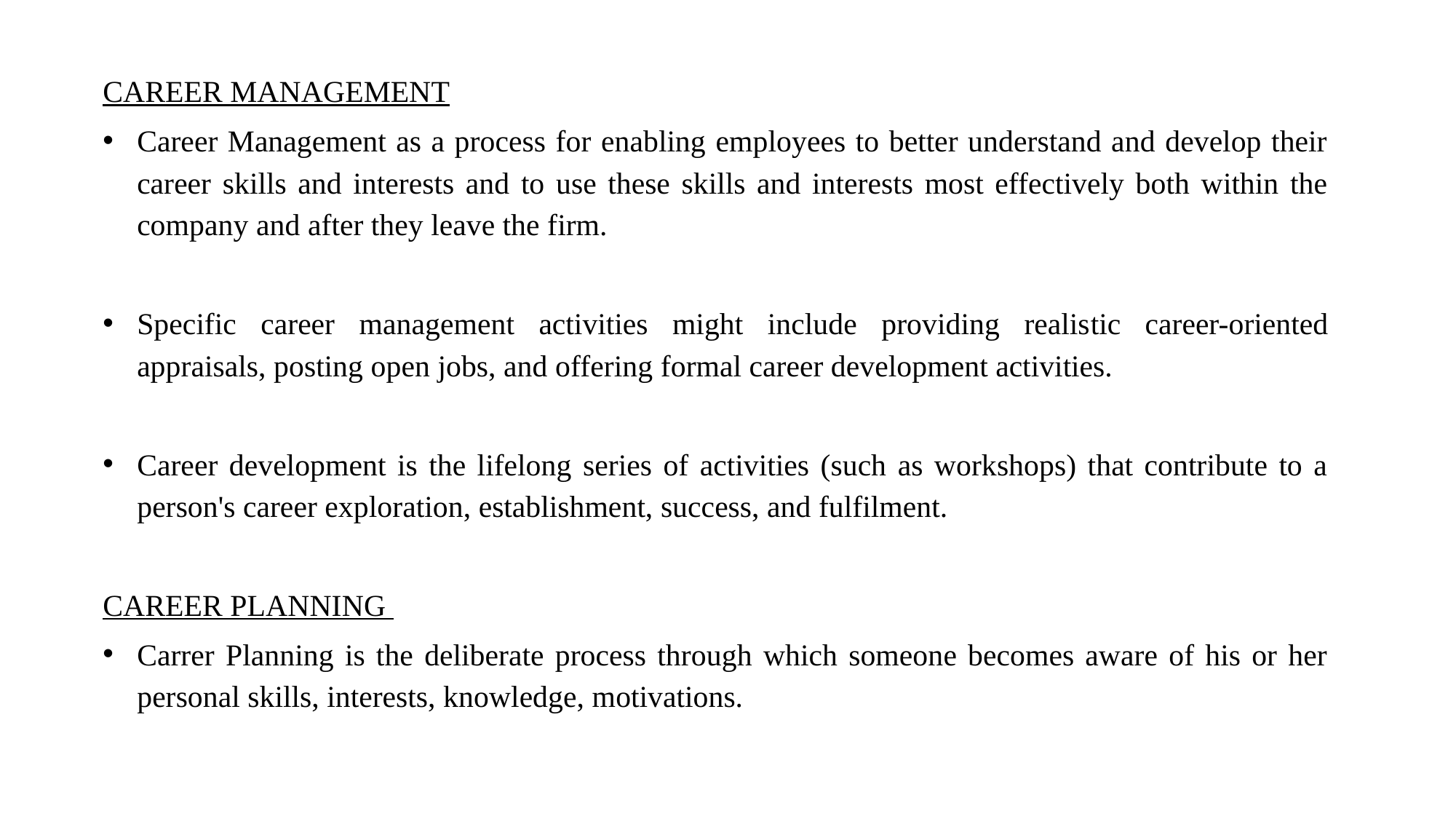

CAREER MANAGEMENT
Career Management as a process for enabling employees to better understand and develop their career skills and interests and to use these skills and interests most effectively both within the company and after they leave the firm.

Specific career management activities might include providing realis­tic career-oriented appraisals, posting open jobs, and offering formal career development activities.

Career development is the lifelong series of activities (such as workshops) that contribute to a person's career exploration, establishment, success, and fulfilment.

CAREER PLANNING
Carrer Planning is the deliberate process through which someone becomes aware of his or her personal skills, interests, knowledge, motivations.